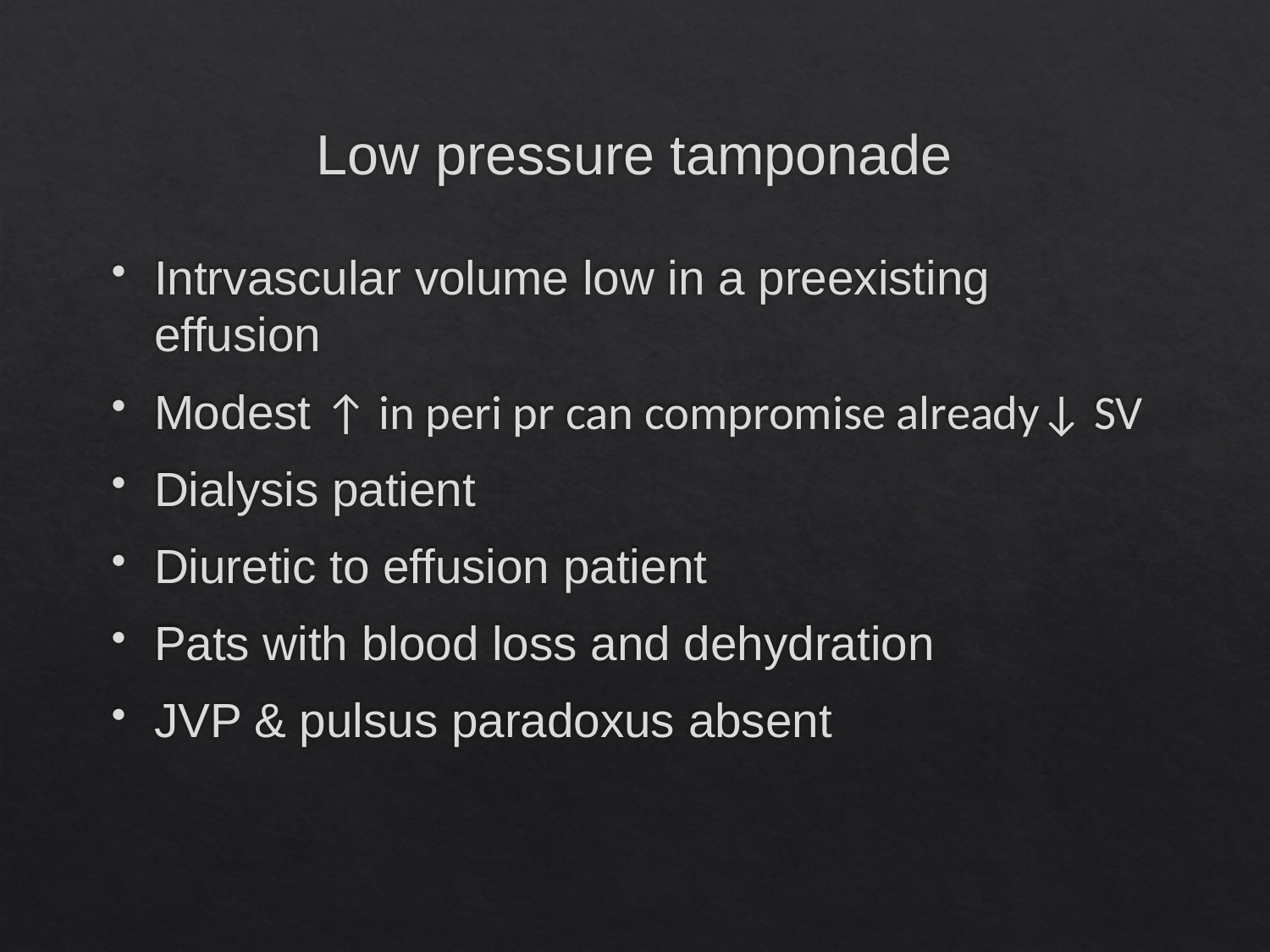

# Low pressure tamponade
Intrvascular volume low in a preexisting effusion
Modest ↑ in peri pr can compromise already↓ SV
Dialysis patient
Diuretic to effusion patient
Pats with blood loss and dehydration
JVP & pulsus paradoxus absent